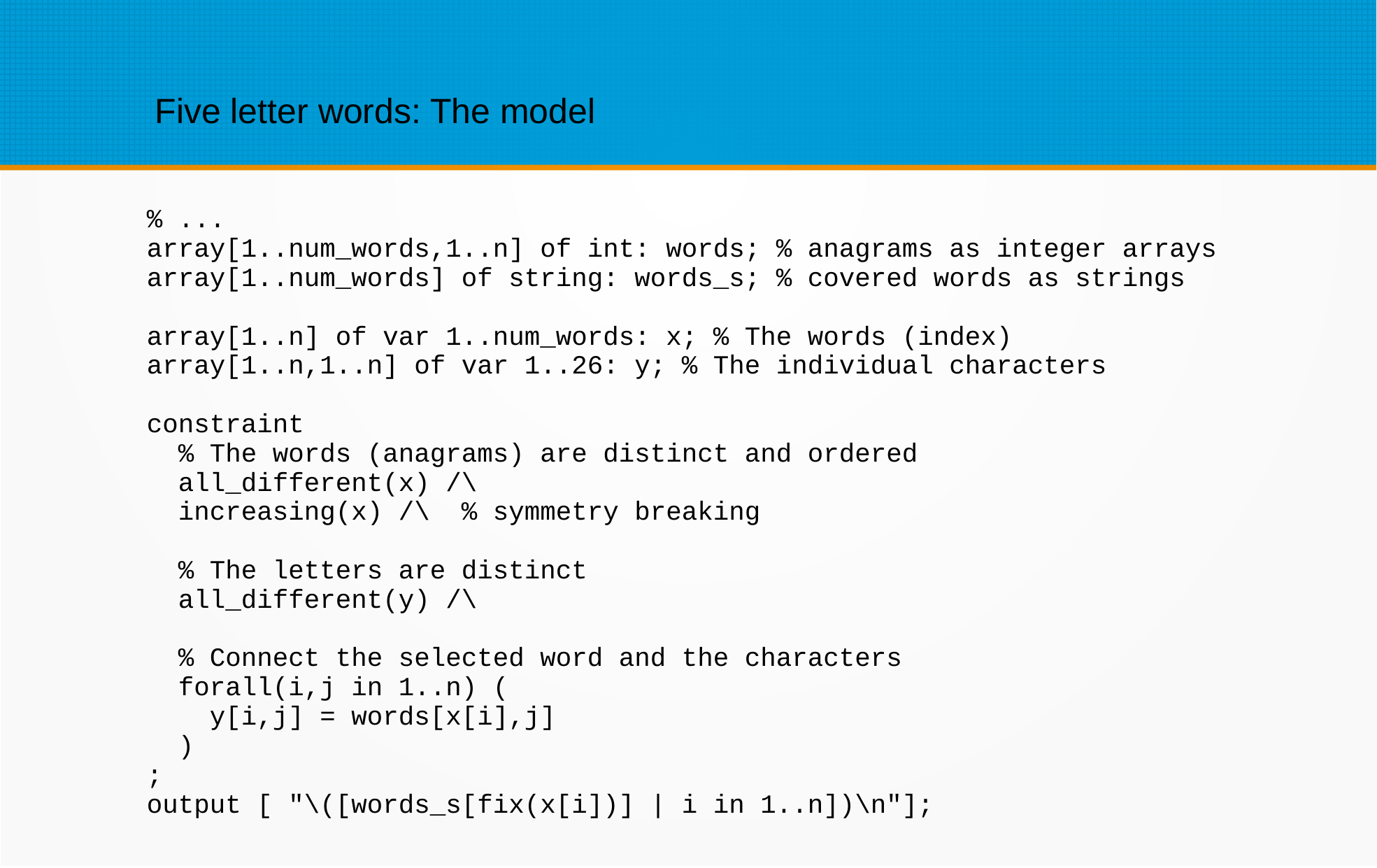

Five letter words: The model
% ...
array[1..num_words,1..n] of int: words; % anagrams as integer arrays
array[1..num_words] of string: words_s; % covered words as strings

array[1..n] of var 1..num_words: x; % The words (index)
array[1..n,1..n] of var 1..26: y; % The individual characters

constraint
  % The words (anagrams) are distinct and ordered
  all_different(x) /\
  increasing(x) /\  % symmetry breaking

  % The letters are distinct
  all_different(y) /\

  % Connect the selected word and the characters
  forall(i,j in 1..n) (
    y[i,j] = words[x[i],j]
  )
;
output [ "\([words_s[fix(x[i])] | i in 1..n])\n"];